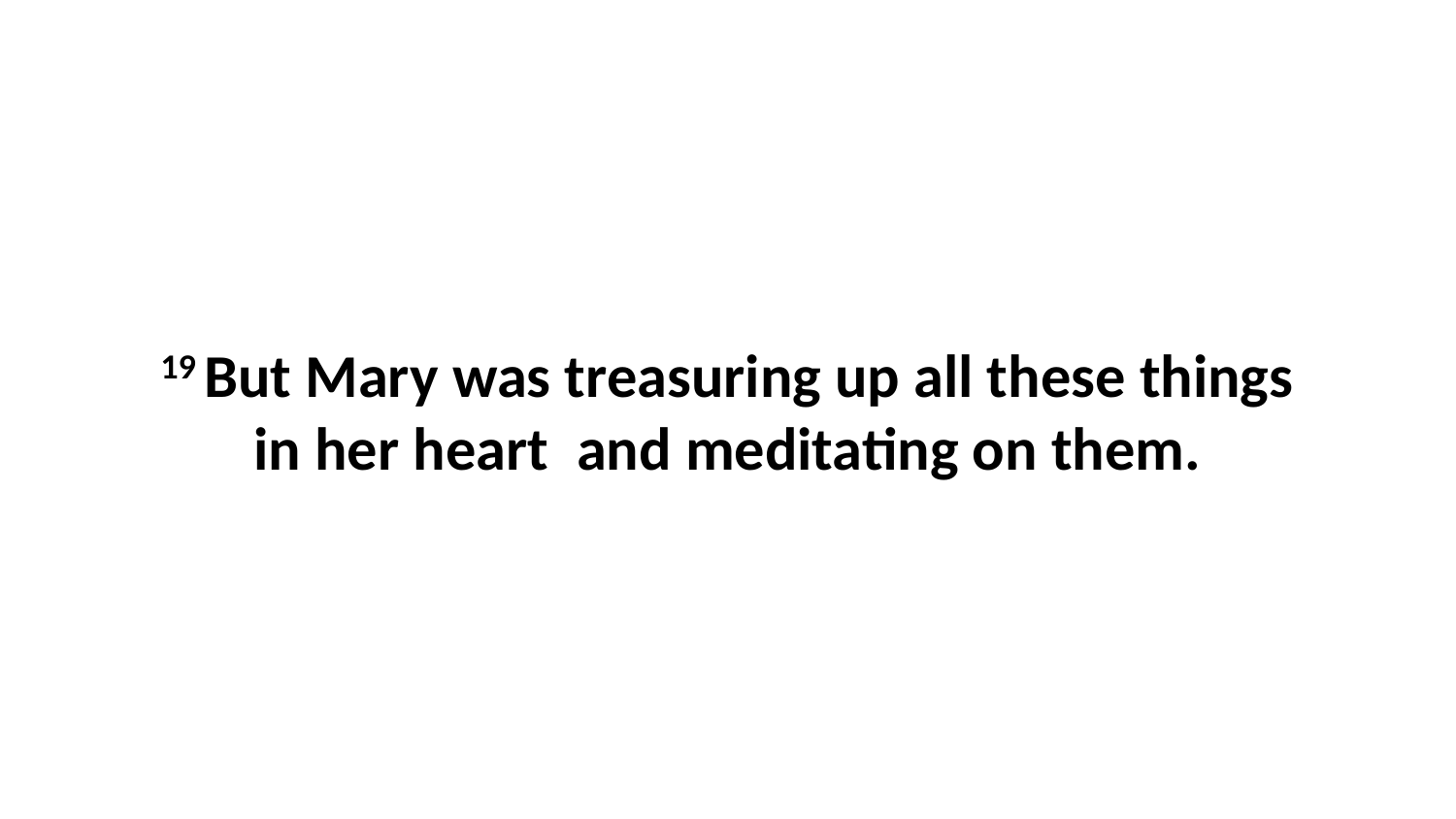

19 But Mary was treasuring up all these things in her heart  and meditating on them.